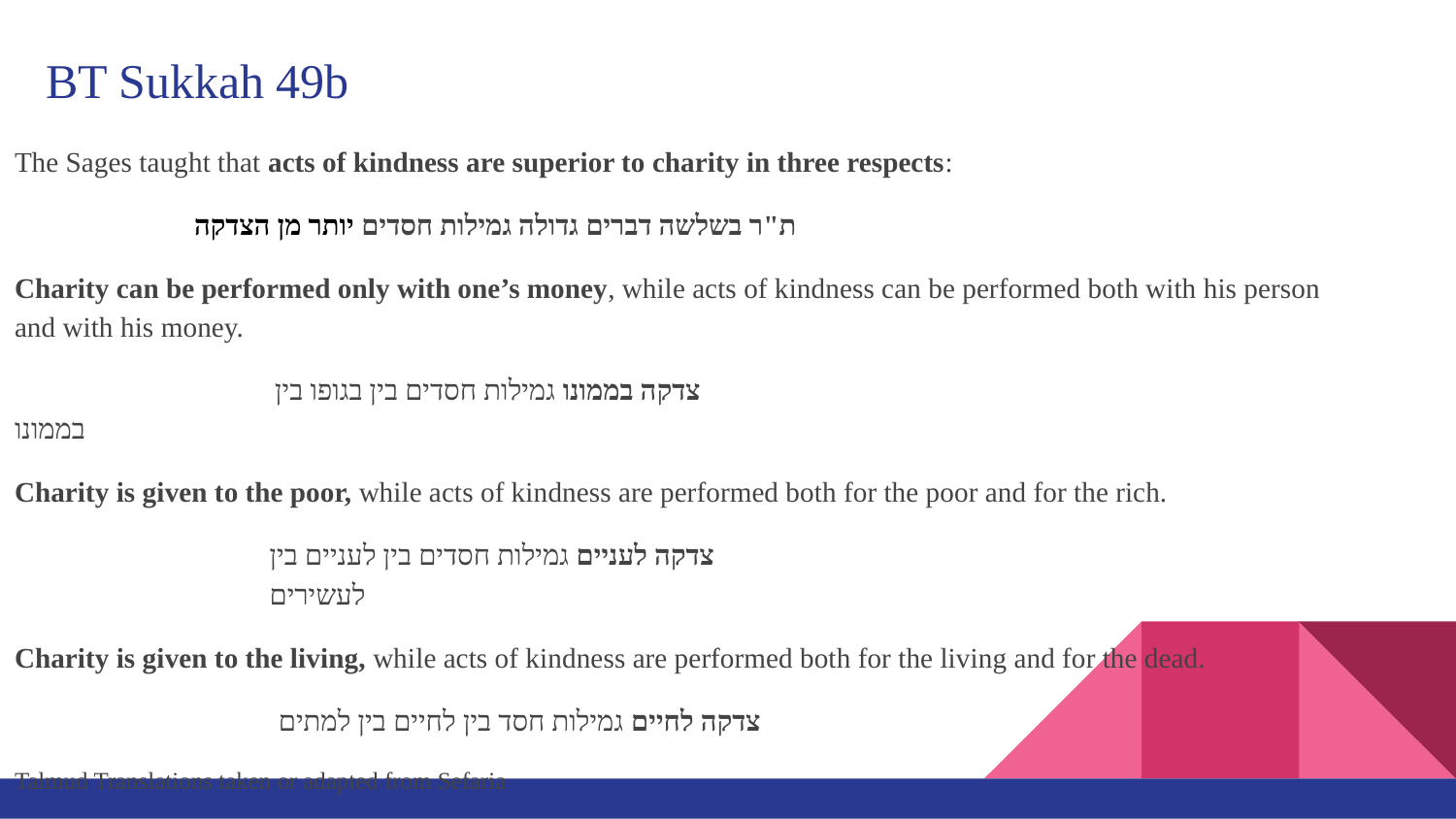

# BT Sukkah 49b

The Sages taught that acts of kindness are superior to charity in three respects:
                                                    ת"ר בשלשה דברים גדולה גמילות חסדים יותר מן הצדקה
Charity can be performed only with one’s money, while acts of kindness can be performed both with his person and with his money.
                                     צדקה בממונו גמילות חסדים בין בגופו בין בממונו
Charity is given to the poor, while acts of kindness are performed both for the poor and for the rich.
צדקה לעניים גמילות חסדים בין לעניים בין לעשירים
Charity is given to the living, while acts of kindness are performed both for the living and for the dead.
צדקה לחיים גמילות חסד בין לחיים בין למתים
Talmud Translations taken or adapted from Sefaria